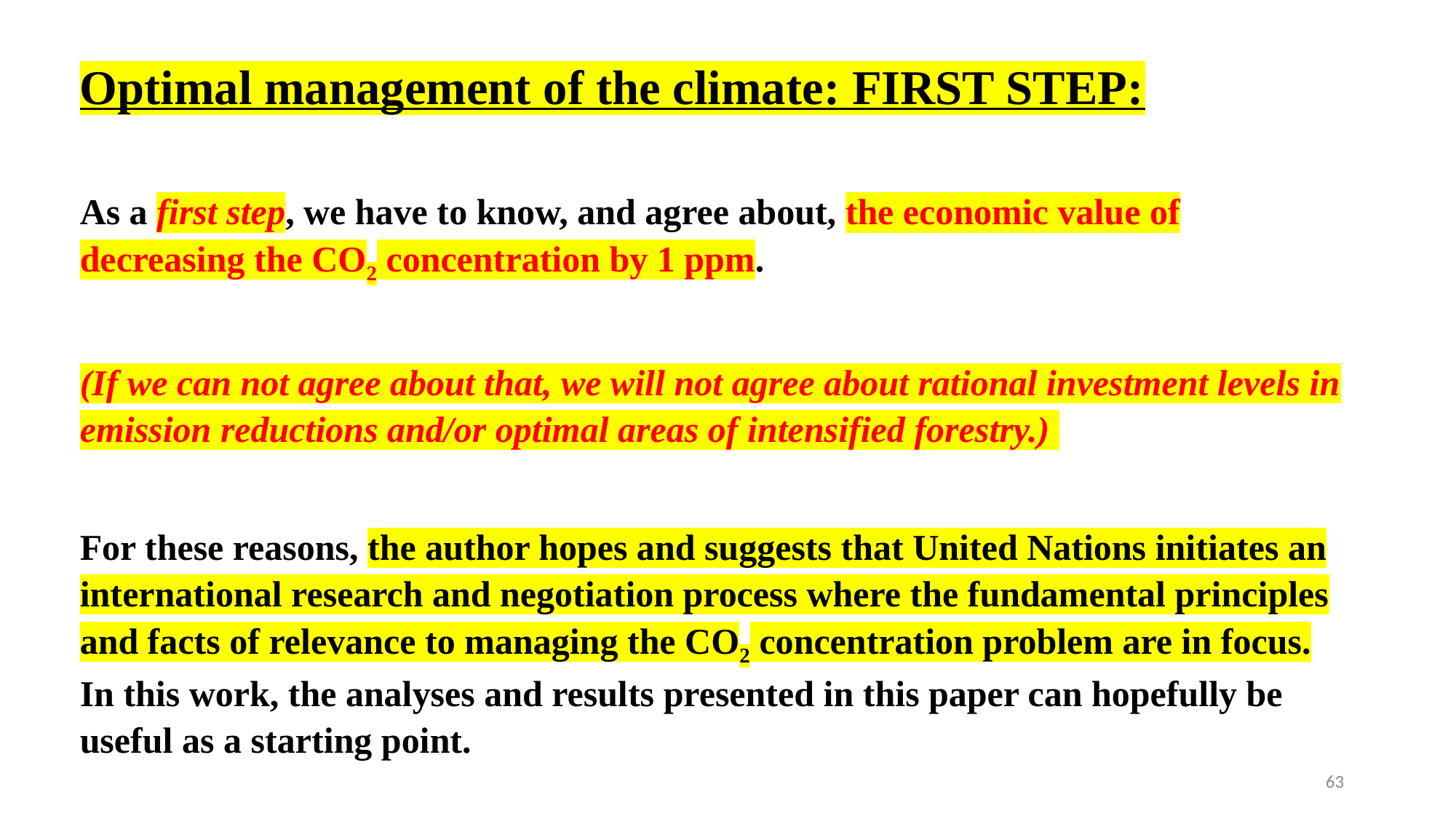

Optimal management of the climate: FIRST STEP:

As a first step, we have to know, and agree about, the economic value of decreasing the CO2 concentration by 1 ppm.

(If we can not agree about that, we will not agree about rational investment levels in emission reductions and/or optimal areas of intensified forestry.)

For these reasons, the author hopes and suggests that United Nations initiates an international research and negotiation process where the fundamental principles and facts of relevance to managing the CO2 concentration problem are in focus. In this work, the analyses and results presented in this paper can hopefully be useful as a starting point.
63